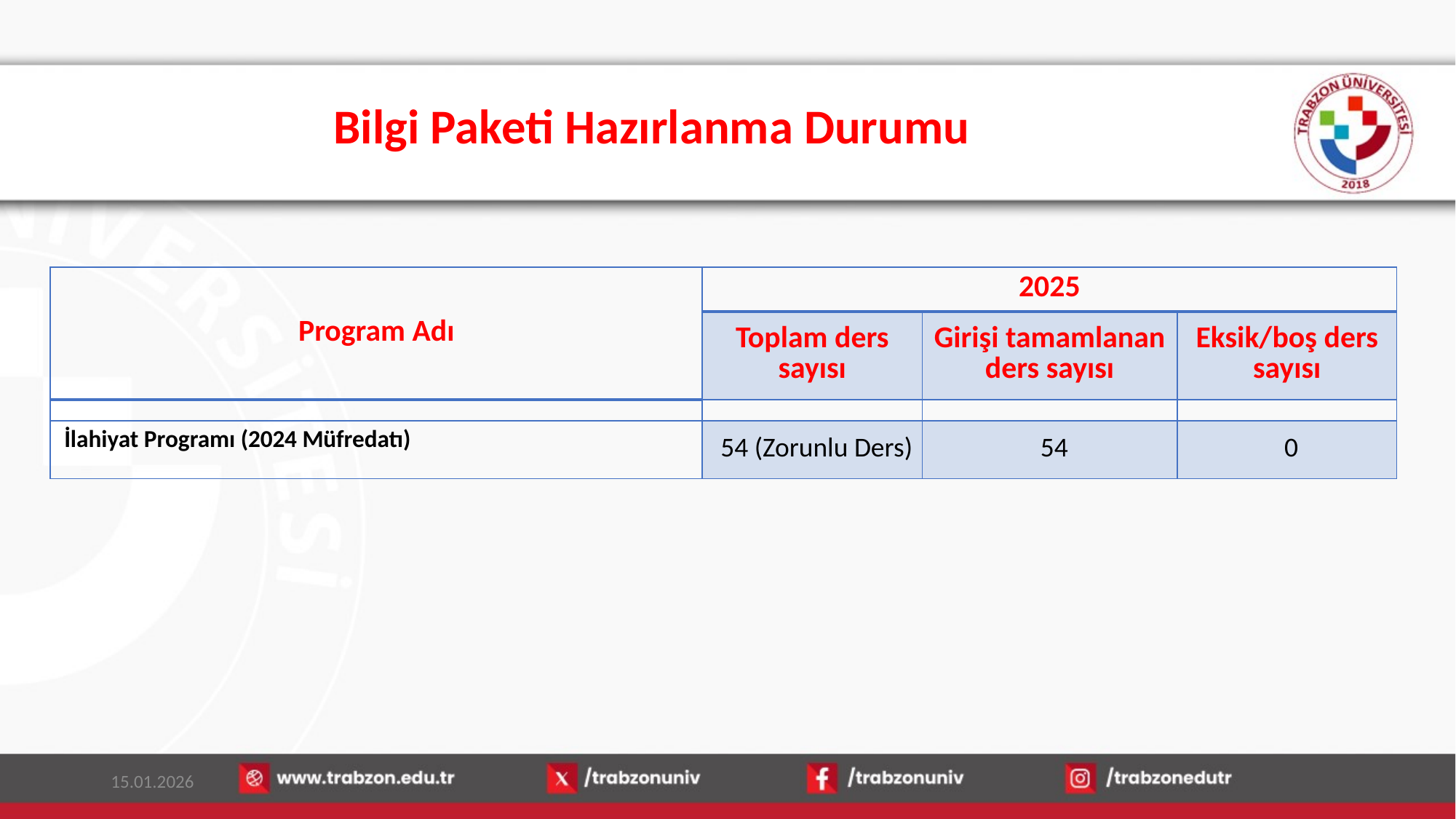

# Bilgi Paketi Hazırlanma Durumu
| Program Adı | 2025 |  |  |
| --- | --- | --- | --- |
|  | Toplam ders sayısı | Girişi tamamlanan ders sayısı | Eksik/boş ders sayısı |
|  |  |  |  |
| İlahiyat Programı (2024 Müfredatı) | 54 (Zorunlu Ders) | 54 | 0 |
15.01.2026
72